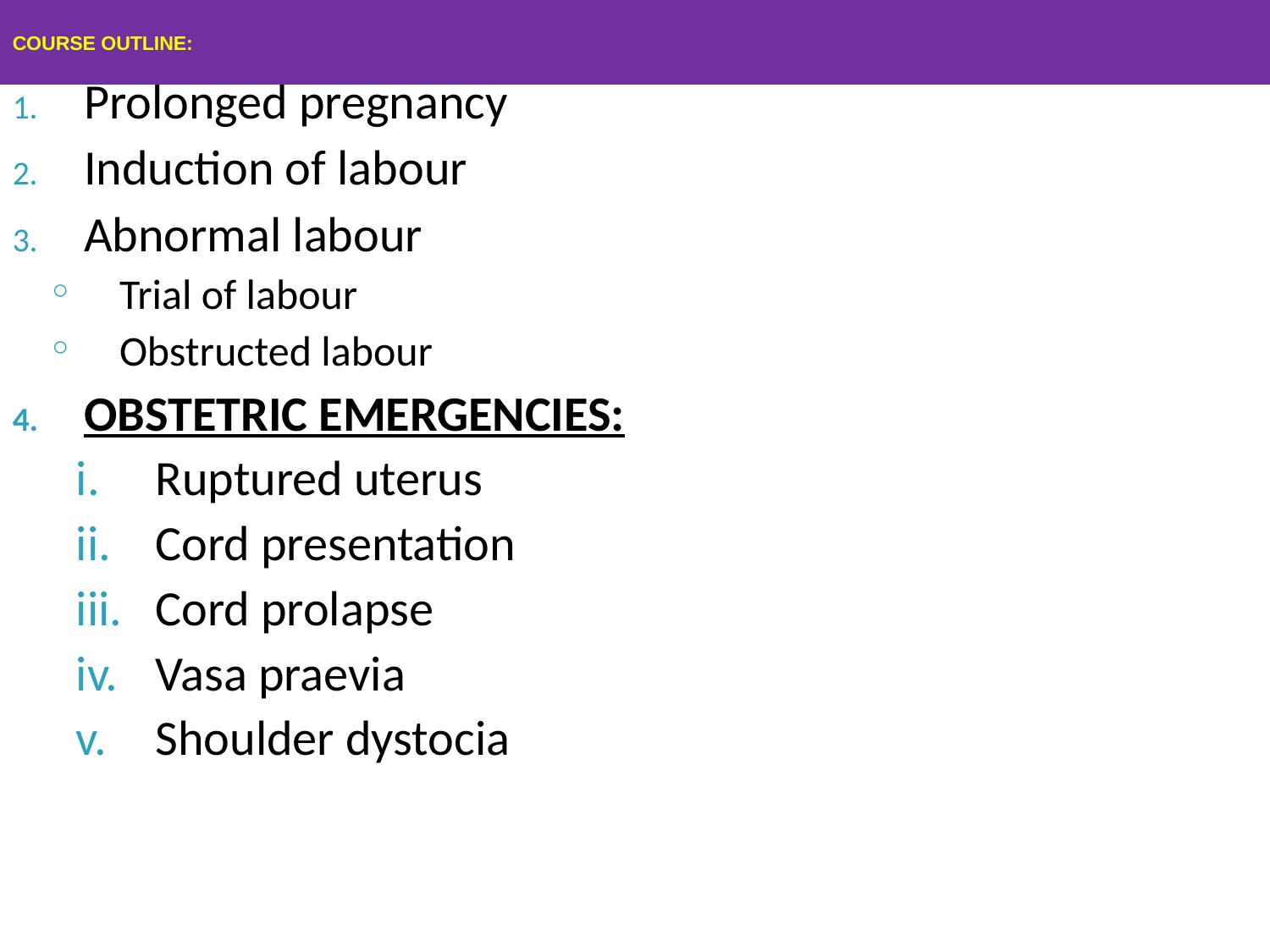

# COURSE OUTLINE:
Prolonged pregnancy
Induction of labour
Abnormal labour
Trial of labour
Obstructed labour
OBSTETRIC EMERGENCIES:
Ruptured uterus
Cord presentation
Cord prolapse
Vasa praevia
Shoulder dystocia